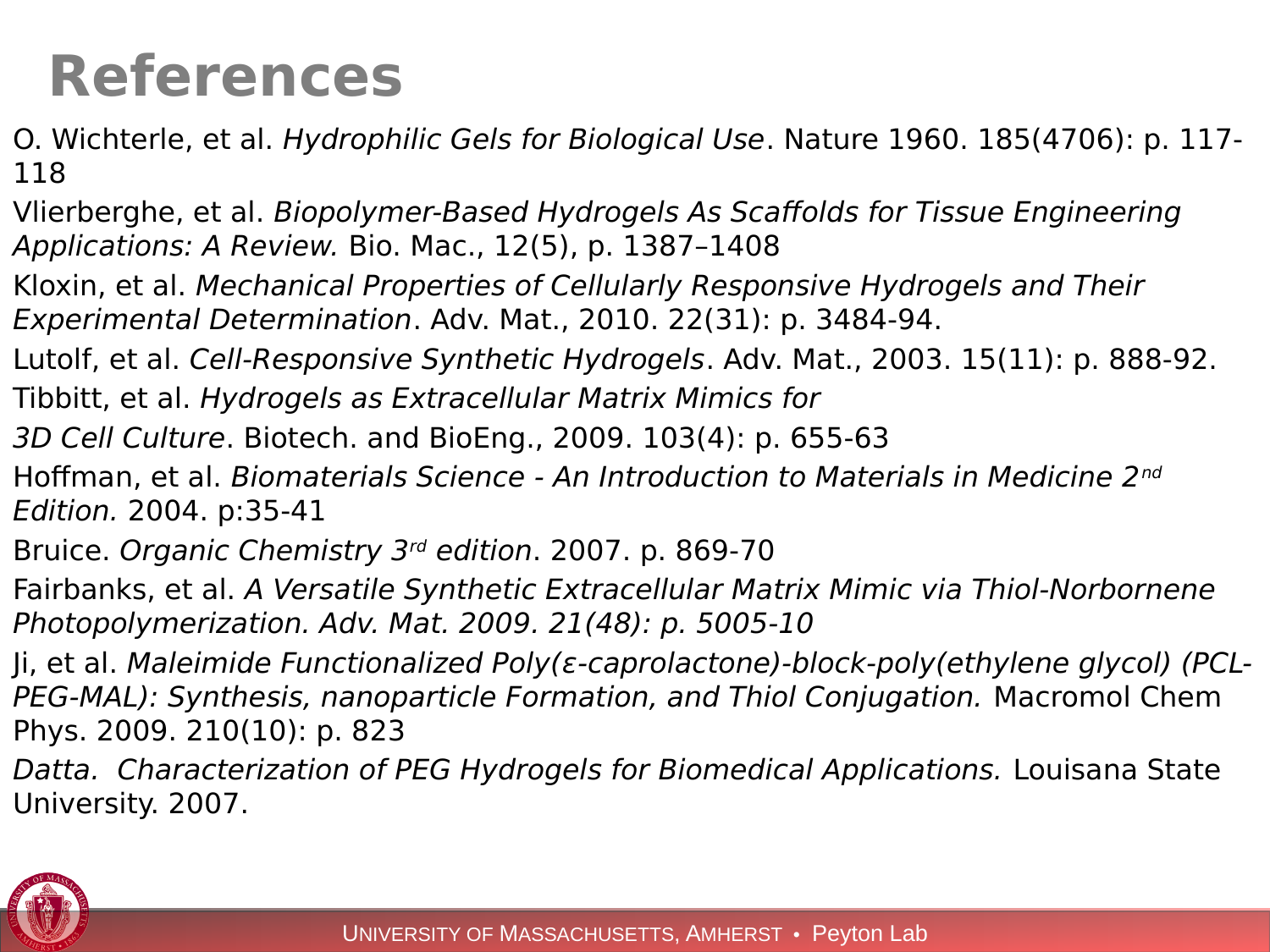

# References
O. Wichterle, et al. Hydrophilic Gels for Biological Use. Nature 1960. 185(4706): p. 117-118
Vlierberghe, et al. Biopolymer-Based Hydrogels As Scaffolds for Tissue Engineering Applications: A Review. Bio. Mac., 12(5), p. 1387–1408
Kloxin, et al. Mechanical Properties of Cellularly Responsive Hydrogels and Their Experimental Determination. Adv. Mat., 2010. 22(31): p. 3484-94.
Lutolf, et al. Cell-Responsive Synthetic Hydrogels. Adv. Mat., 2003. 15(11): p. 888-92.
Tibbitt, et al. Hydrogels as Extracellular Matrix Mimics for
3D Cell Culture. Biotech. and BioEng., 2009. 103(4): p. 655-63
Hoffman, et al. Biomaterials Science - An Introduction to Materials in Medicine 2nd Edition. 2004. p:35-41
Bruice. Organic Chemistry 3rd edition. 2007. p. 869-70
Fairbanks, et al. A Versatile Synthetic Extracellular Matrix Mimic via Thiol-Norbornene Photopolymerization. Adv. Mat. 2009. 21(48): p. 5005-10
Ji, et al. Maleimide Functionalized Poly(ε-caprolactone)-block-poly(ethylene glycol) (PCL-PEG-MAL): Synthesis, nanoparticle Formation, and Thiol Conjugation. Macromol Chem Phys. 2009. 210(10): p. 823
Datta.  Characterization of PEG Hydrogels for Biomedical Applications. Louisana State University. 2007.